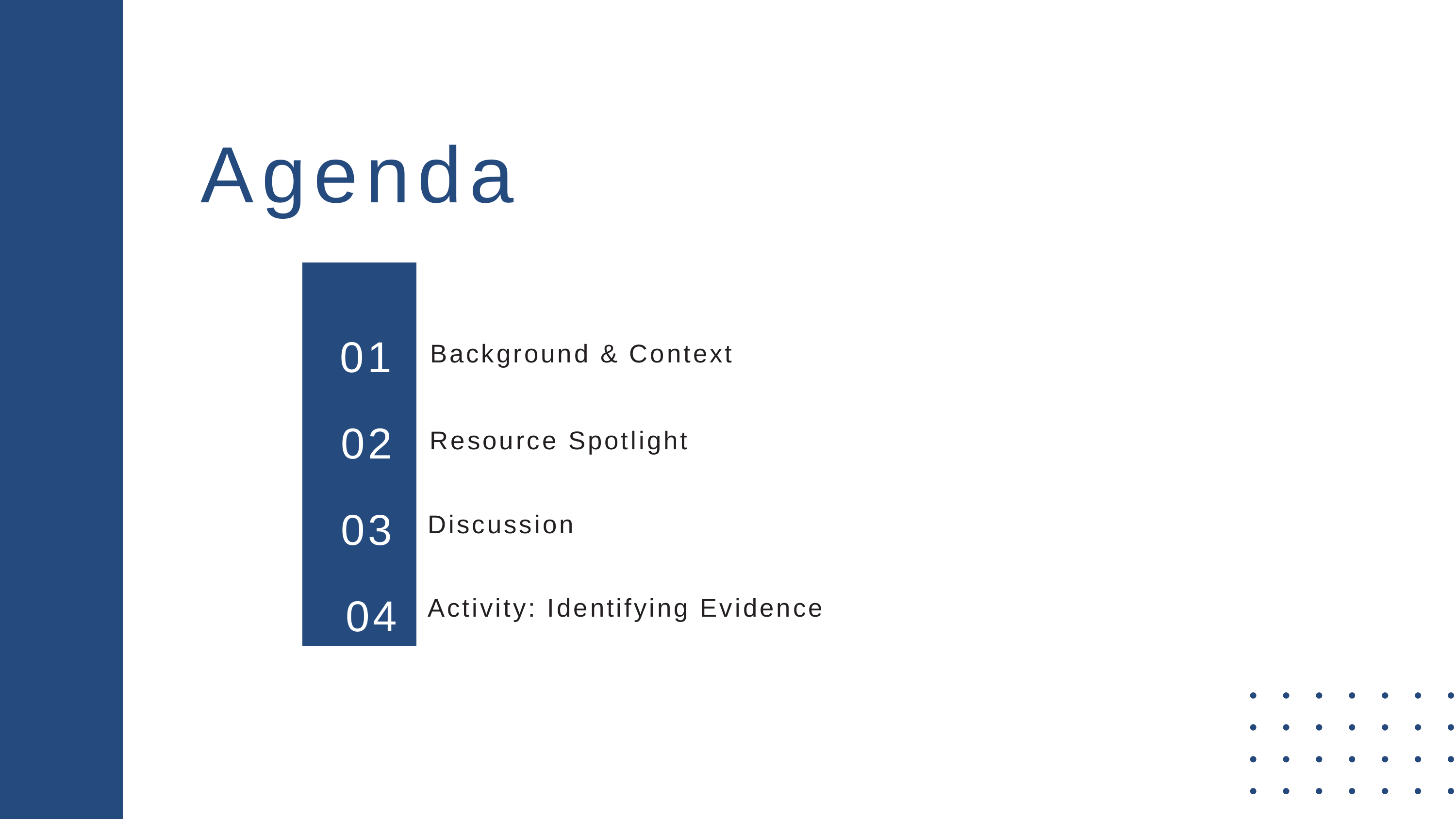

Agenda

01

Background & Context
02
Resource Spotlight
03
Discussion
04
Activity: Identifying Evidence